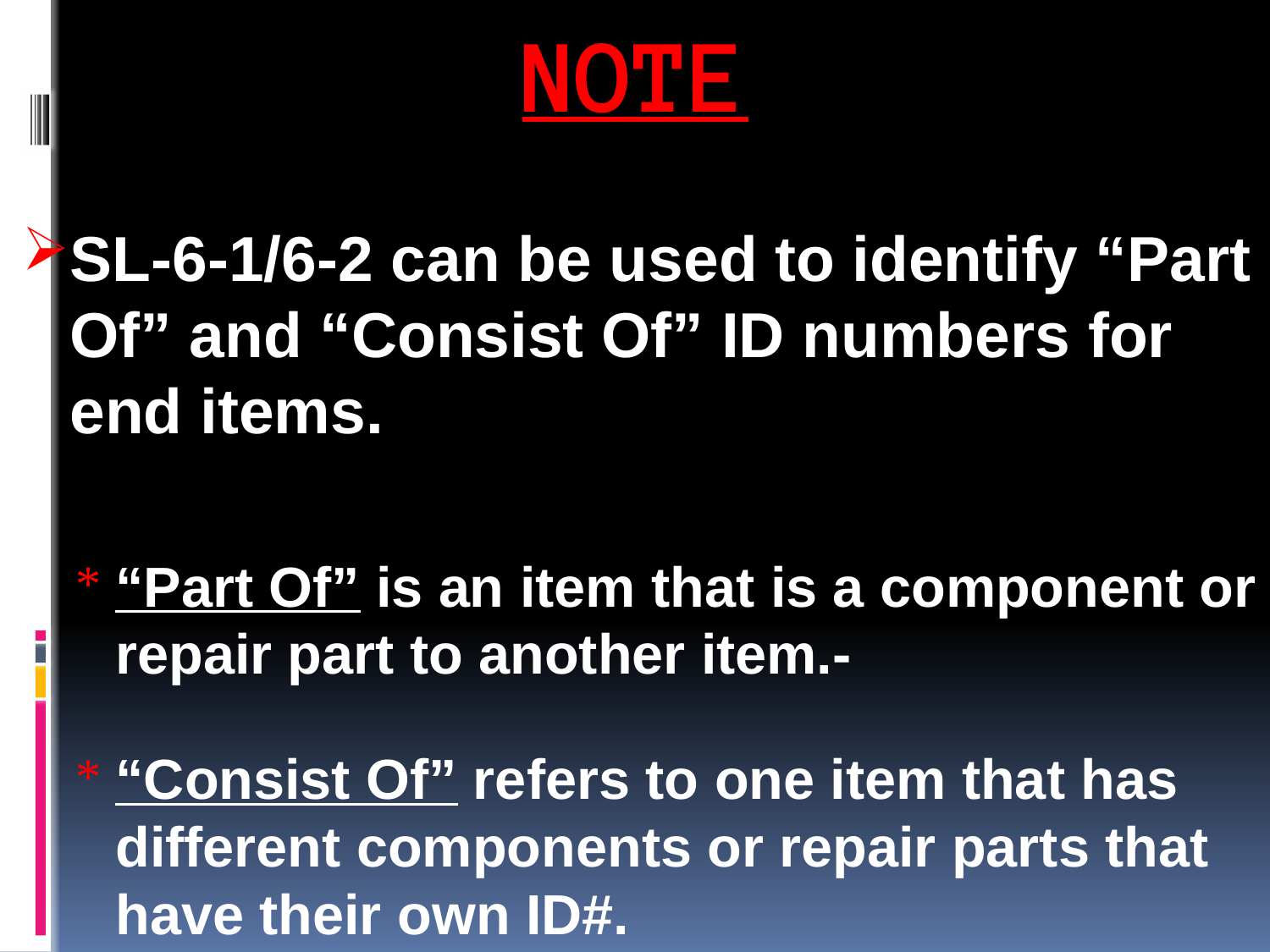

# NOTE
SL-6-1/6-2 can be used to identify “Part Of” and “Consist Of” ID numbers for end items.

“Part Of” is an item that is a component or repair part to another item.-

“Consist Of” refers to one item that has different components or repair parts that have their own ID#.